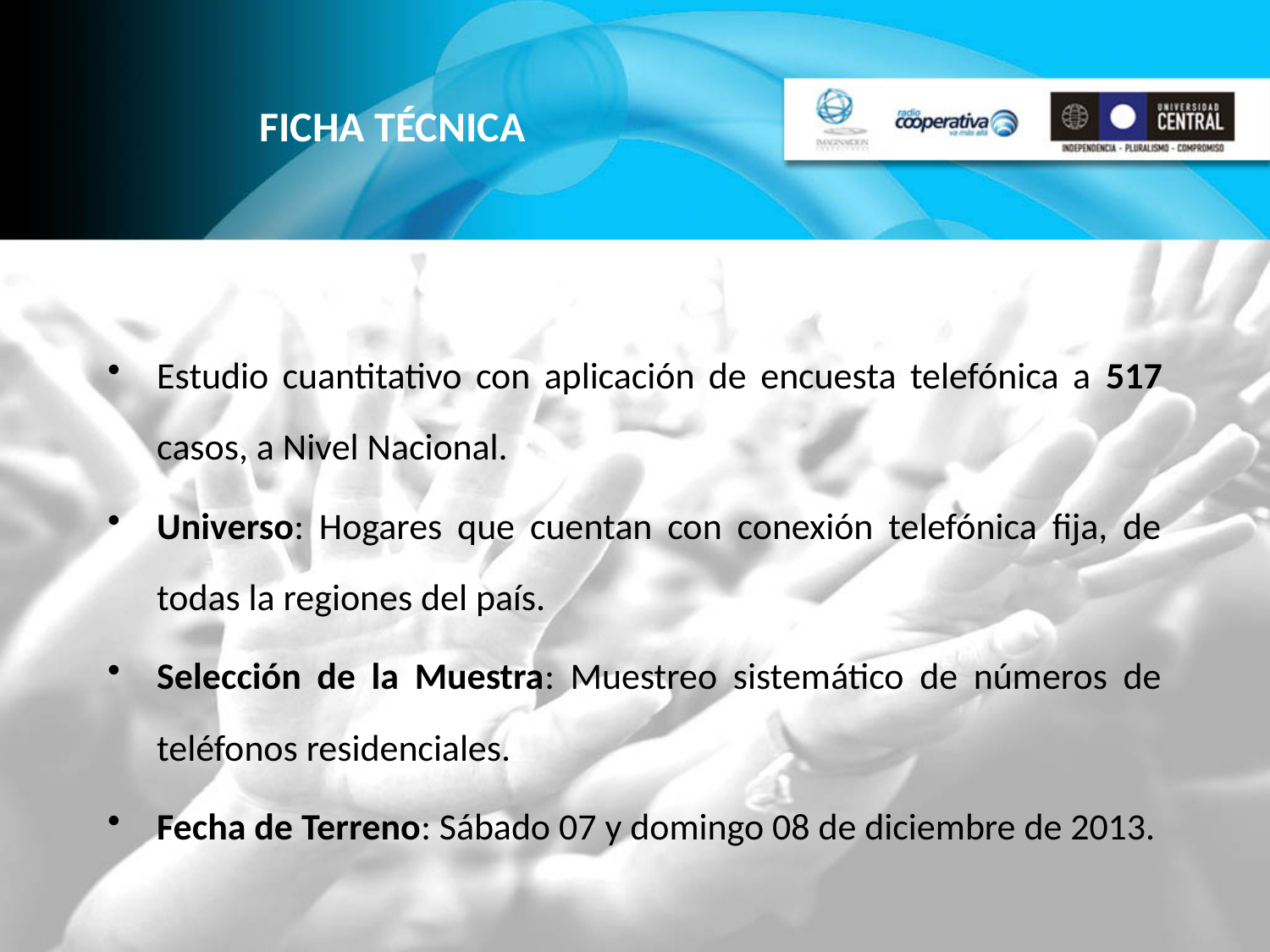

# FICHA TÉCNICA
Estudio cuantitativo con aplicación de encuesta telefónica a 517 casos, a Nivel Nacional.
Universo: Hogares que cuentan con conexión telefónica fija, de todas la regiones del país.
Selección de la Muestra: Muestreo sistemático de números de teléfonos residenciales.
Fecha de Terreno: Sábado 07 y domingo 08 de diciembre de 2013.